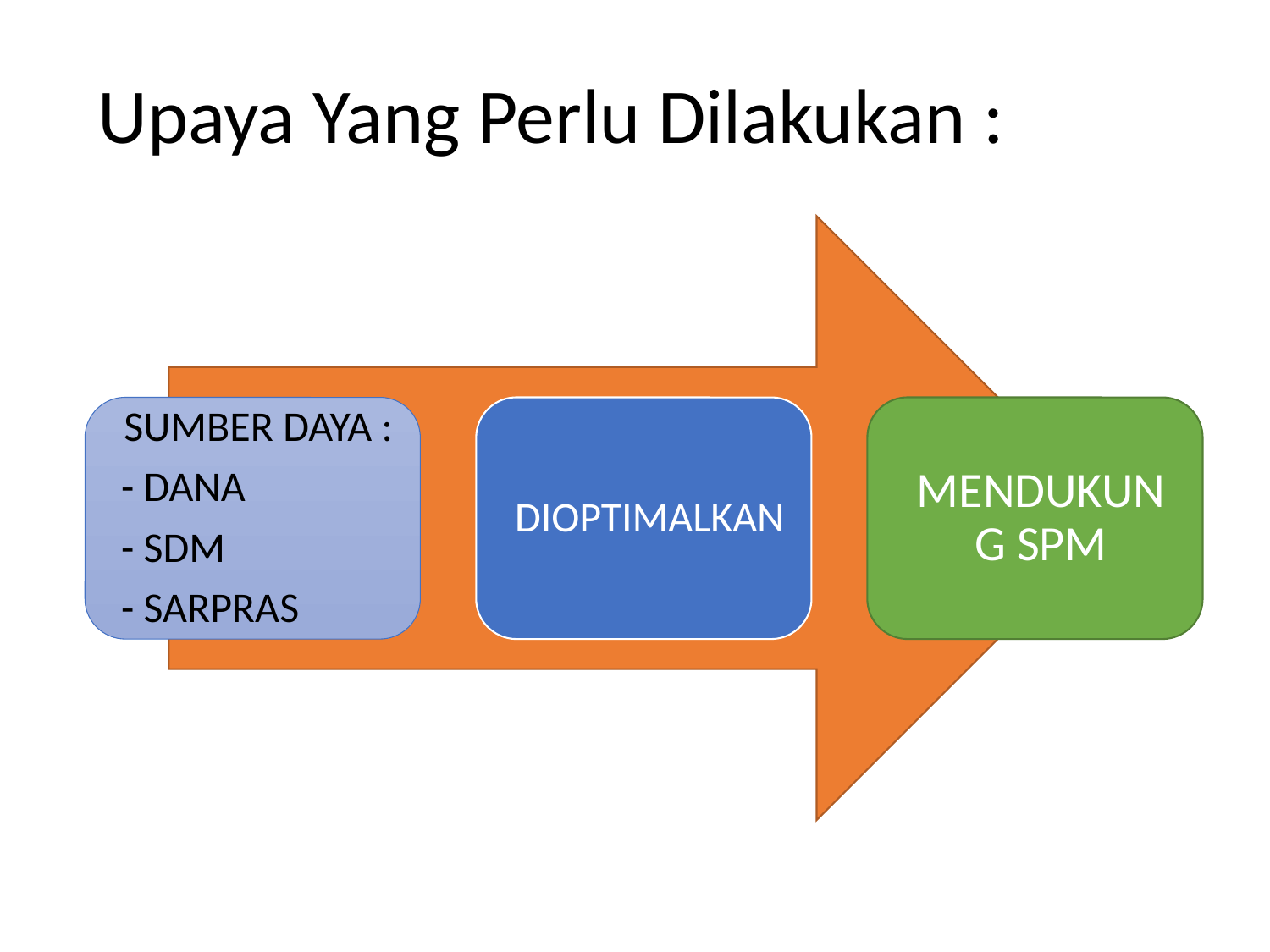

# Upaya Yang Perlu Dilakukan :
SUMBER DAYA :
- DANA
- SDM
- SARPRAS
DIOPTIMALKAN
MENDUKUNG SPM